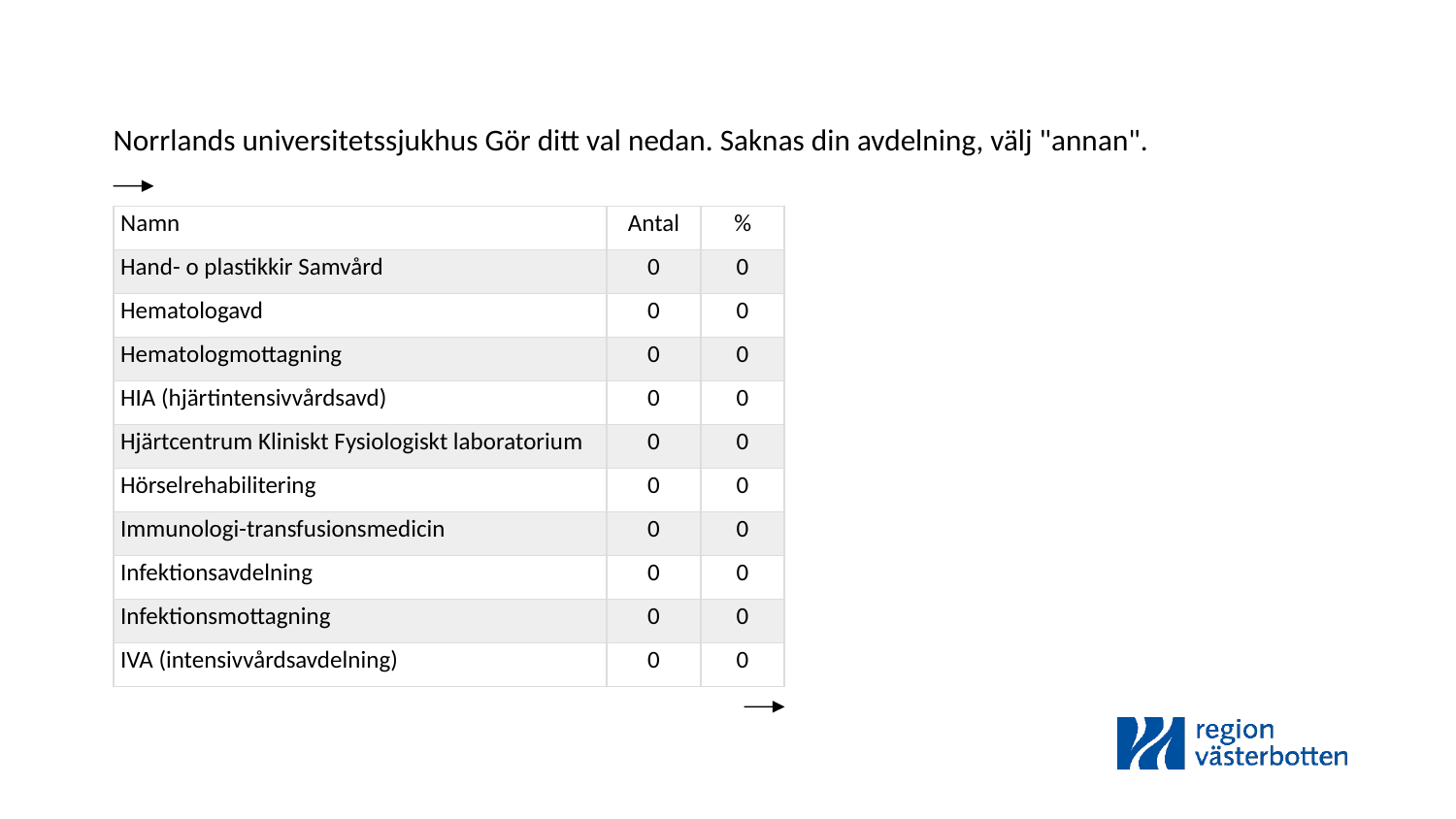

Norrlands universitetssjukhus Gör ditt val nedan. Saknas din avdelning, välj "annan".

| Namn | Antal | % |
| --- | --- | --- |
| Hand- o plastikkir Samvård | 0 | 0 |
| Hematologavd | 0 | 0 |
| Hematologmottagning | 0 | 0 |
| HIA (hjärtintensivvårdsavd) | 0 | 0 |
| Hjärtcentrum Kliniskt Fysiologiskt laboratorium | 0 | 0 |
| Hörselrehabilitering | 0 | 0 |
| Immunologi-transfusionsmedicin | 0 | 0 |
| Infektionsavdelning | 0 | 0 |
| Infektionsmottagning | 0 | 0 |
| IVA (intensivvårdsavdelning) | 0 | 0 |